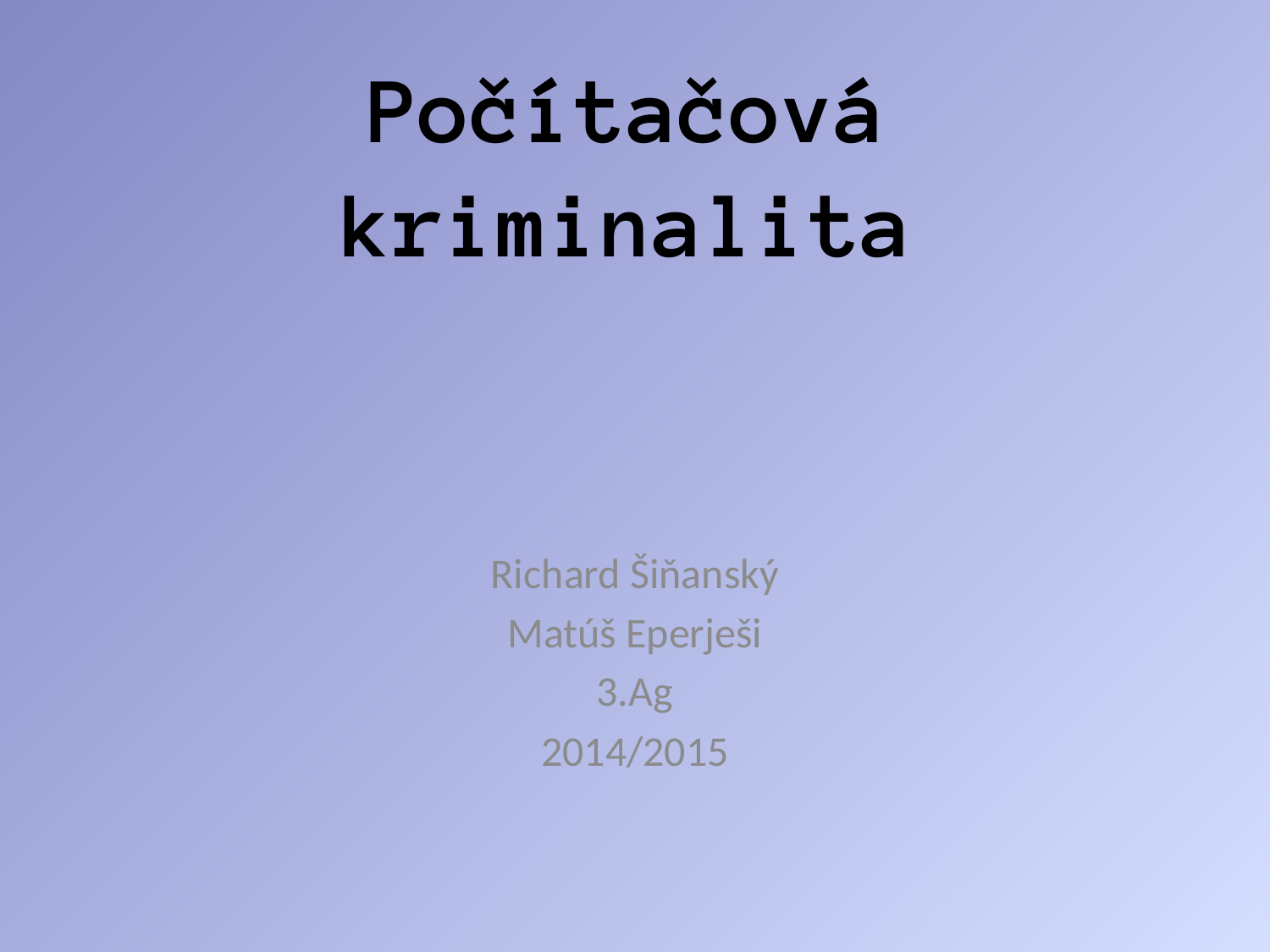

# Počítačová kriminalita
Richard Šiňanský
Matúš Eperješi
3.Ag
2014/2015